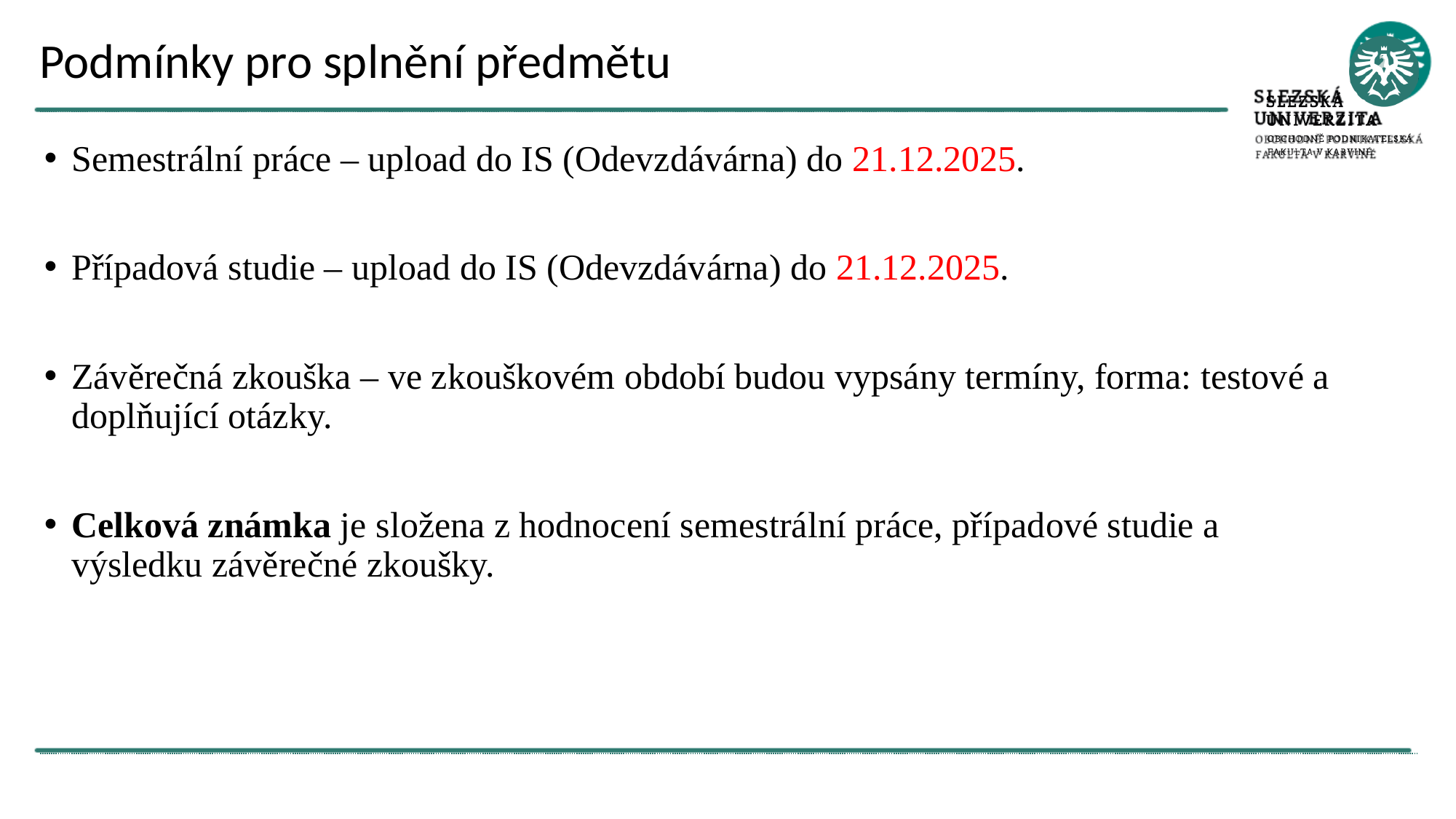

# Podmínky pro splnění předmětu
Semestrální práce – upload do IS (Odevzdávárna) do 21.12.2025.

Případová studie – upload do IS (Odevzdávárna) do 21.12.2025.

Závěrečná zkouška – ve zkouškovém období budou vypsány termíny, forma: testové a doplňující otázky.

Celková známka je složena z hodnocení semestrální práce, případové studie a výsledku závěrečné zkoušky.